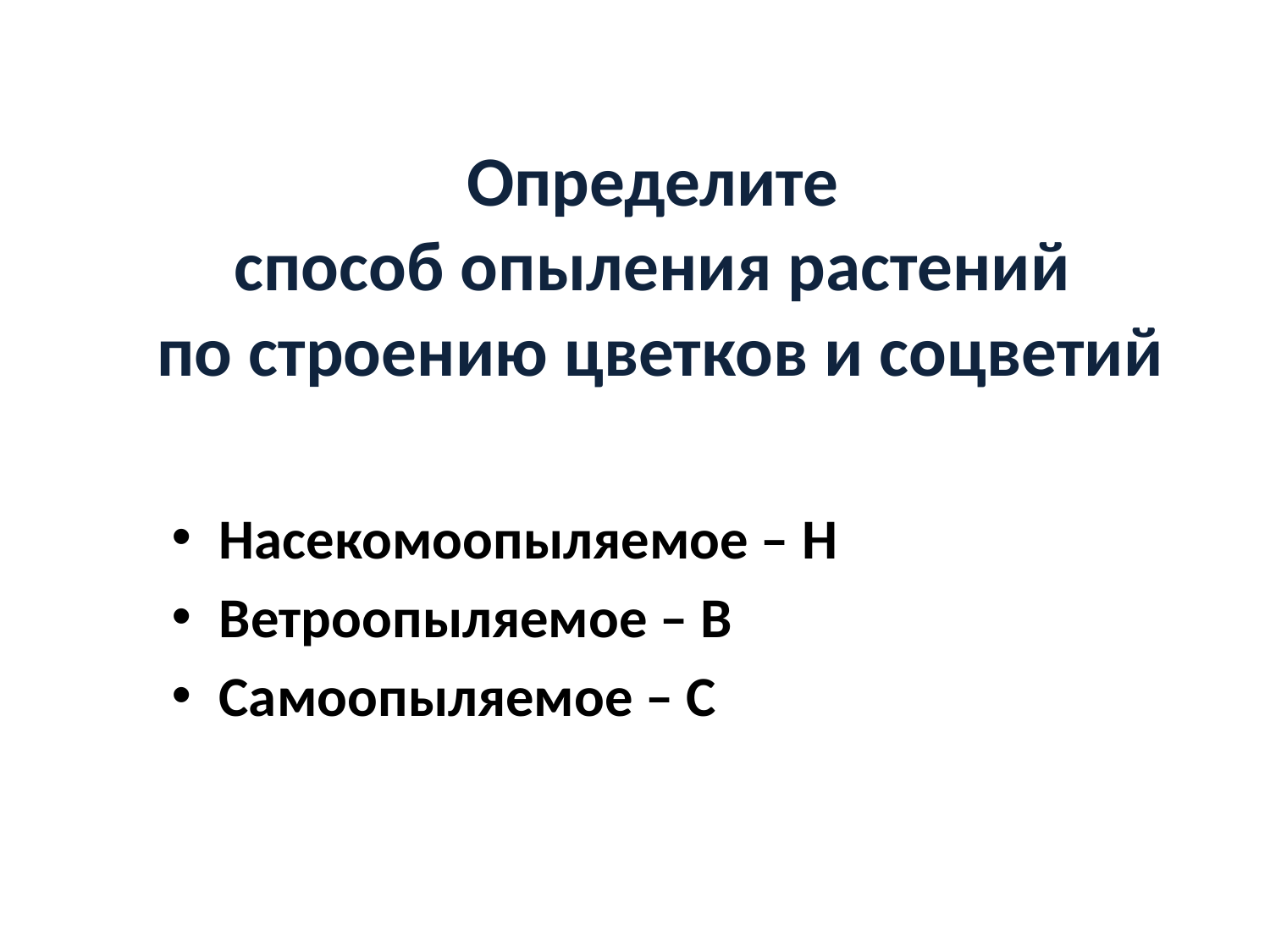

# Определите способ опыления растений по строению цветков и соцветий
Насекомоопыляемое – Н
Ветроопыляемое – В
Самоопыляемое – С